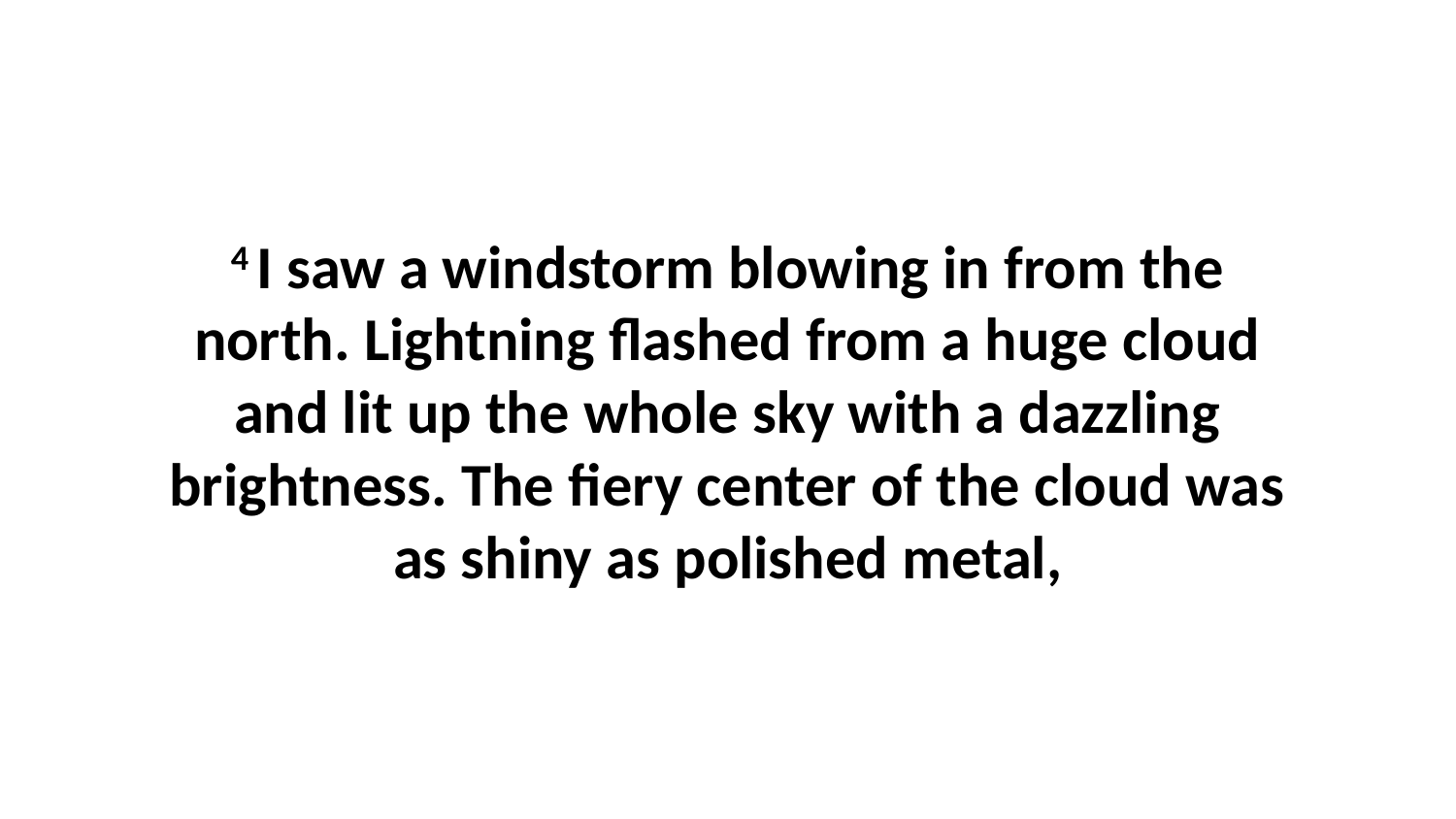

4 I saw a windstorm blowing in from the north. Lightning flashed from a huge cloud and lit up the whole sky with a dazzling brightness. The fiery center of the cloud was as shiny as polished metal,